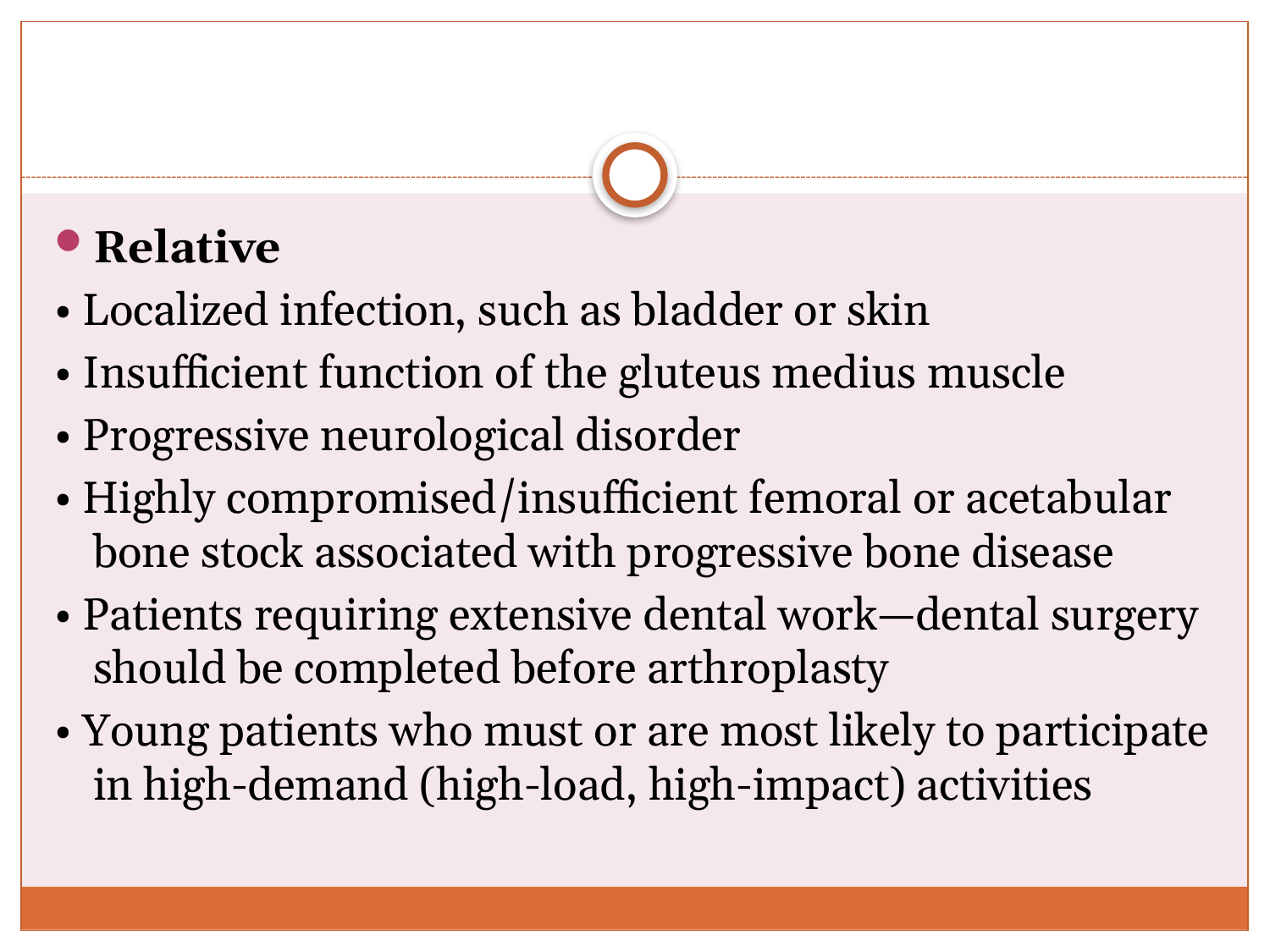

#
Relative
• Localized infection, such as bladder or skin
• Insufficient function of the gluteus medius muscle
• Progressive neurological disorder
• Highly compromised/insufficient femoral or acetabular bone stock associated with progressive bone disease
• Patients requiring extensive dental work—dental surgery should be completed before arthroplasty
• Young patients who must or are most likely to participate in high-demand (high-load, high-impact) activities